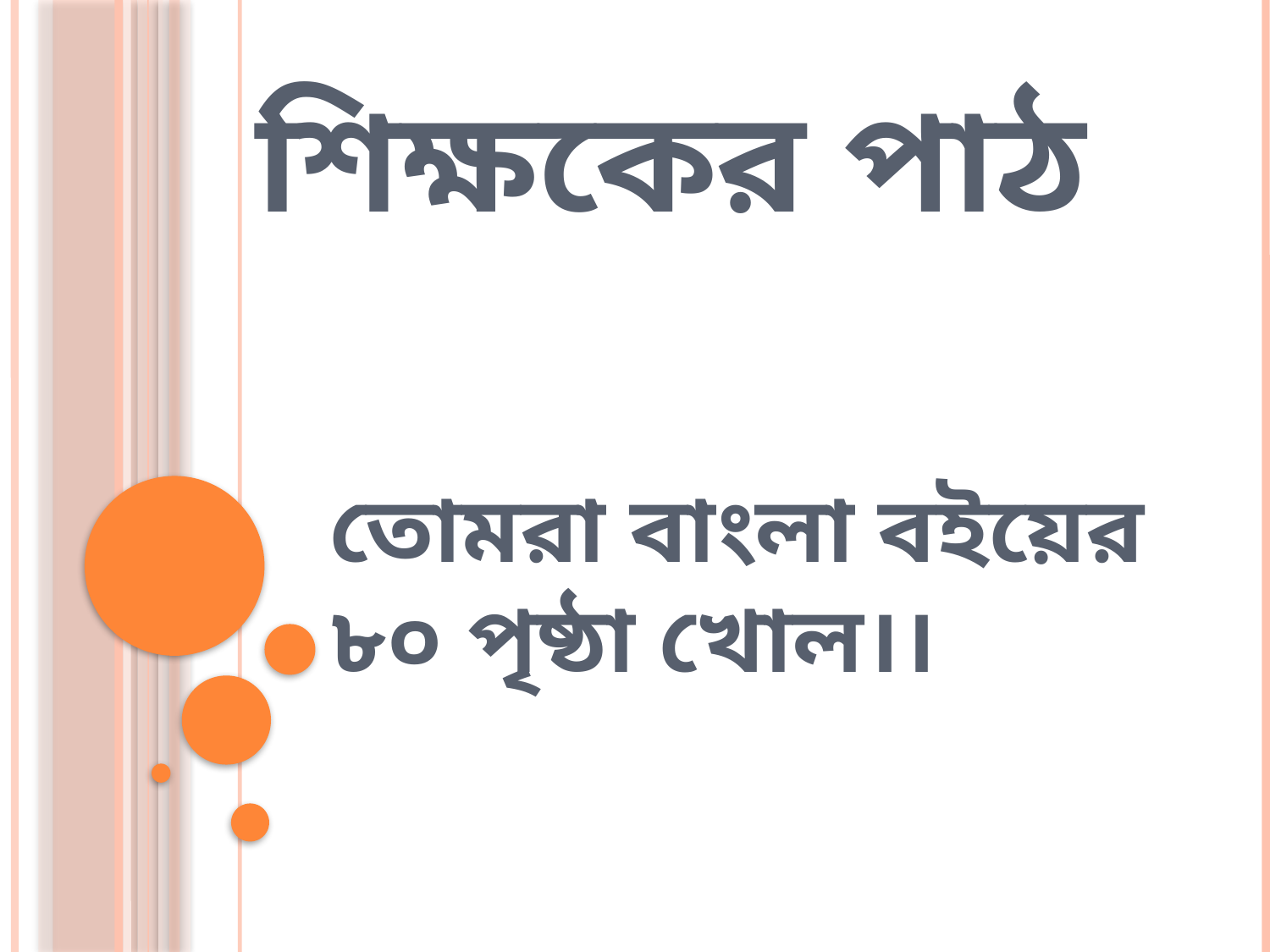

শিক্ষকের পাঠ
# তোমরা বাংলা বইয়ের ৮০ পৃষ্ঠা খোল।।